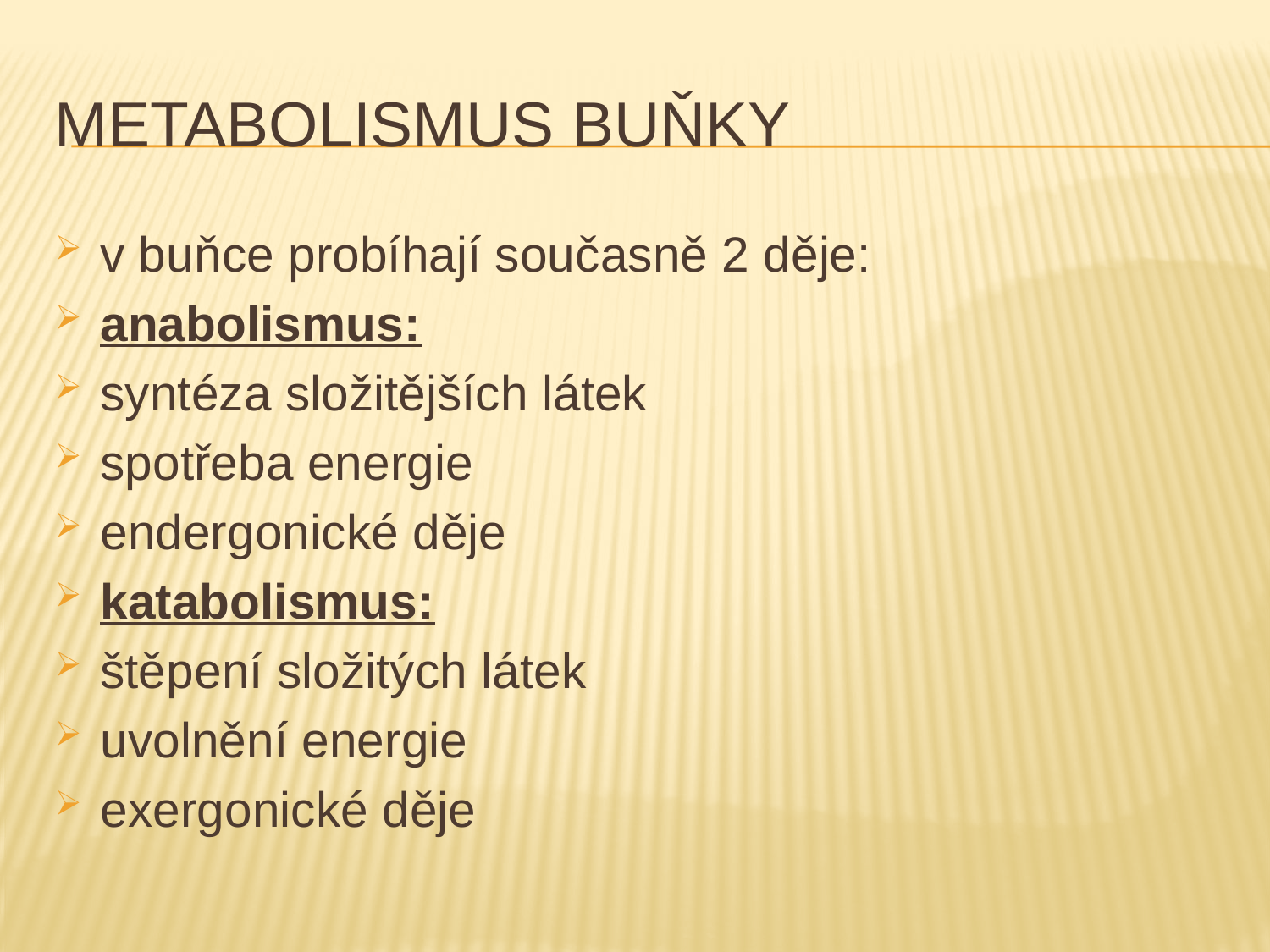

# METABOLISMUS BUŇKY
v buňce probíhají současně 2 děje:
anabolismus:
syntéza složitějších látek
spotřeba energie
endergonické děje
katabolismus:
štěpení složitých látek
uvolnění energie
exergonické děje